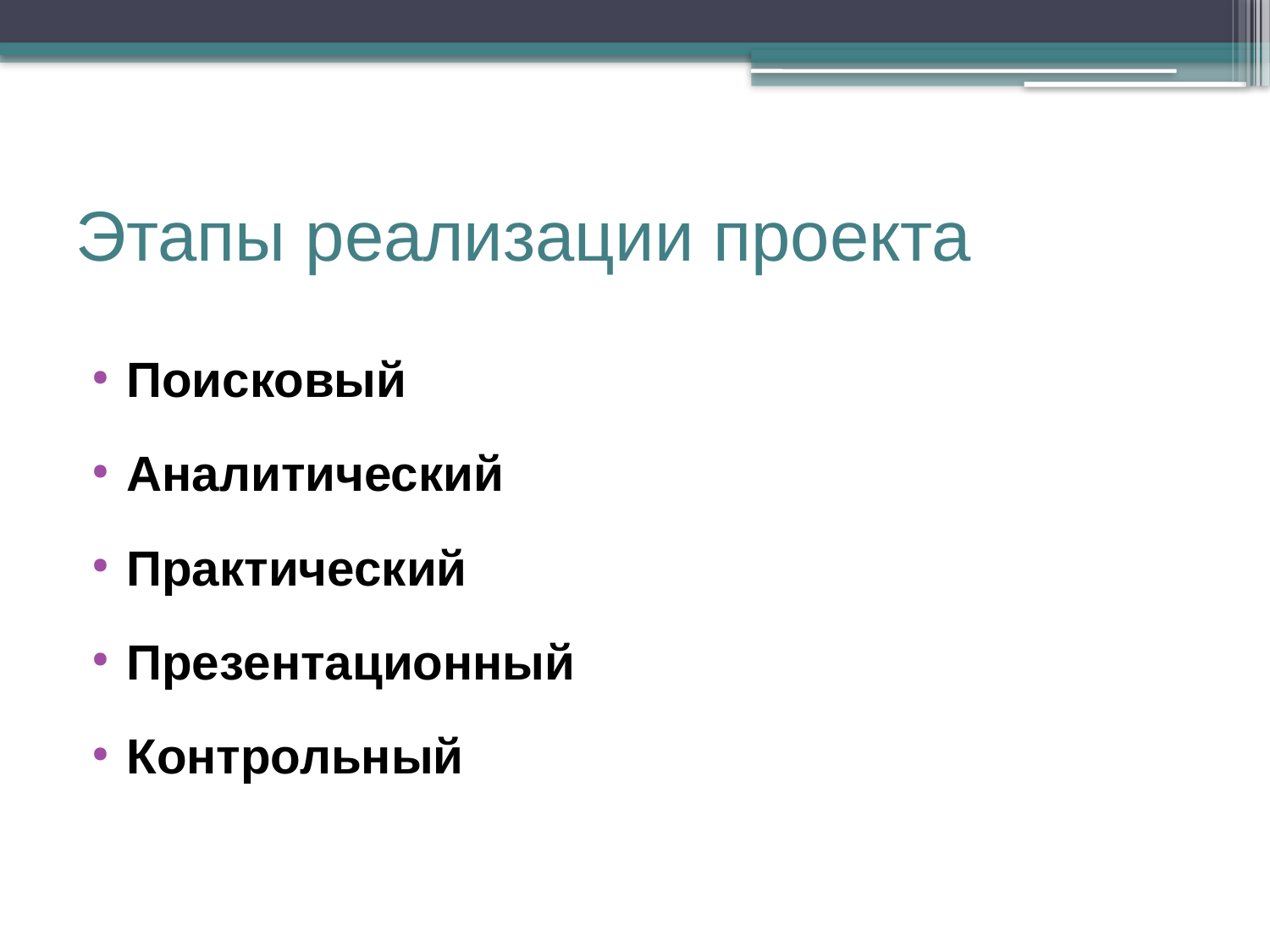

# Этапы реализации проекта
Поисковый
Аналитический
Практический
Презентационный
Контрольный